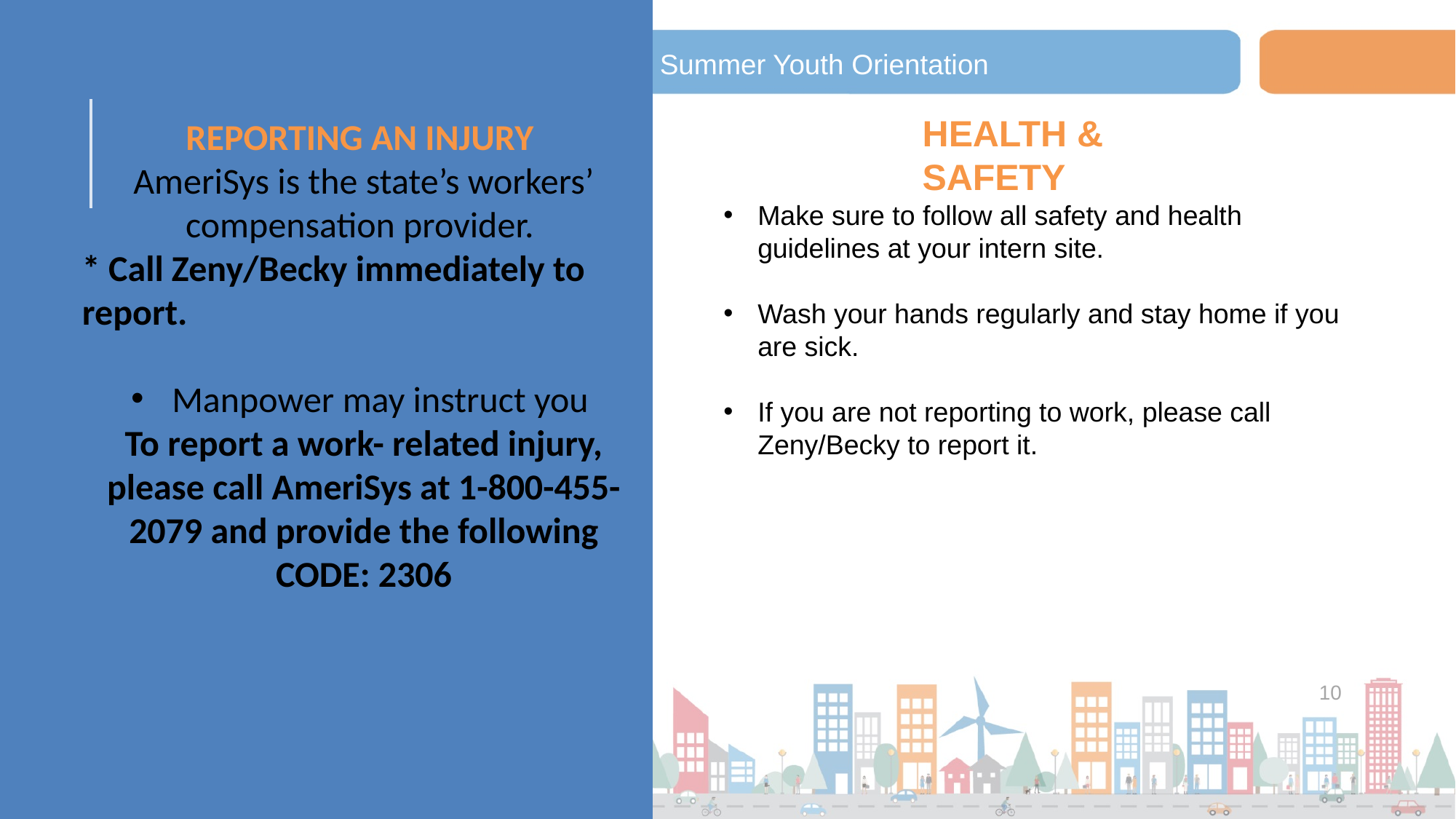

Summer Youth Orientation
#
HEALTH & SAFETY
REPORTING AN INJURY
AmeriSys is the state’s workers’ compensation provider.
* Call Zeny/Becky immediately to report.

Manpower may instruct you
To report a work- related injury, please call AmeriSys at 1-800-455-2079 and provide the following CODE: 2306
Make sure to follow all safety and health guidelines at your intern site.

Wash your hands regularly and stay home if you are sick.

If you are not reporting to work, please call Zeny/Becky to report it.